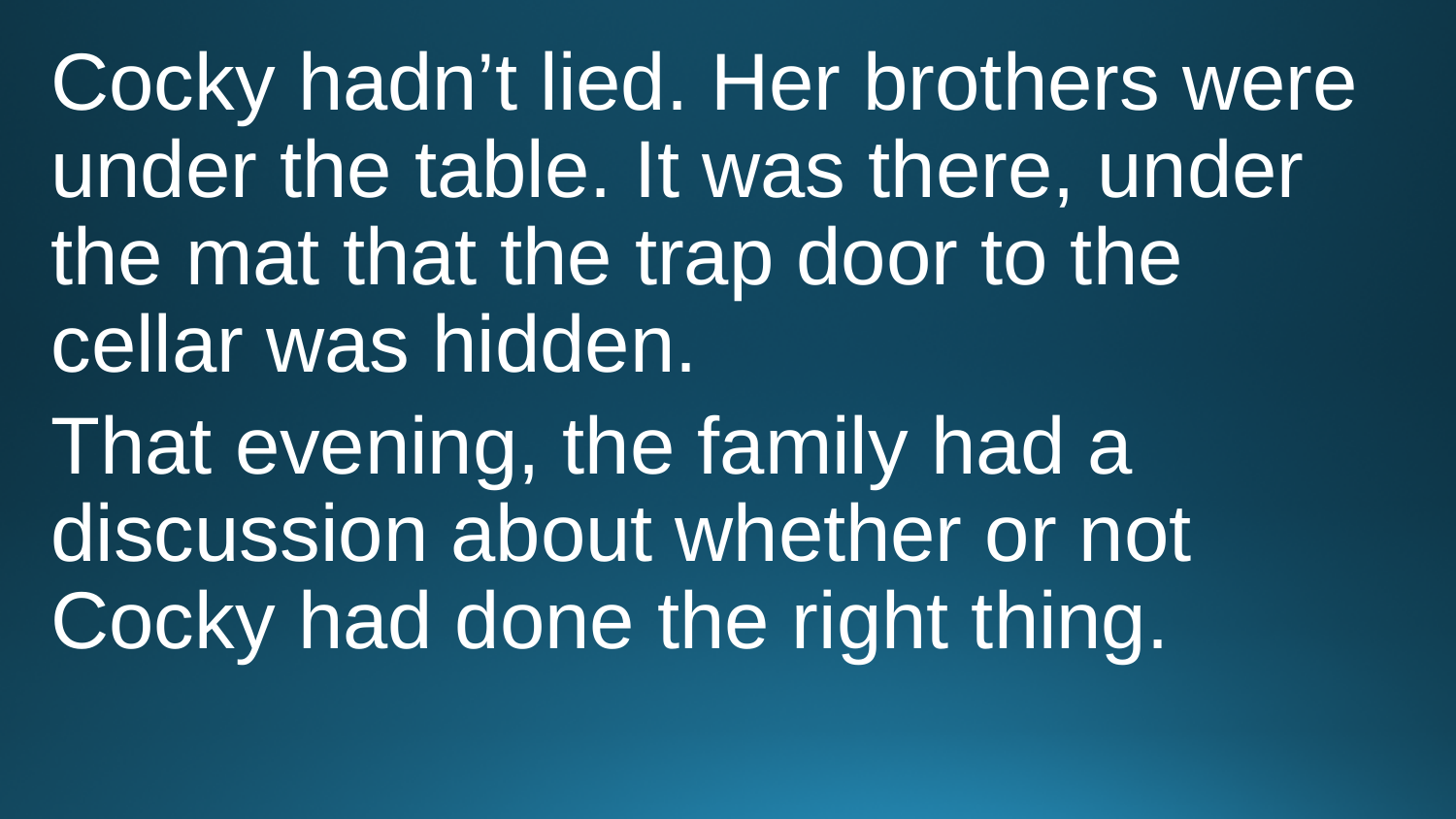

Cocky hadn’t lied. Her brothers were under the table. It was there, under the mat that the trap door to the cellar was hidden.
That evening, the family had a discussion about whether or not Cocky had done the right thing.